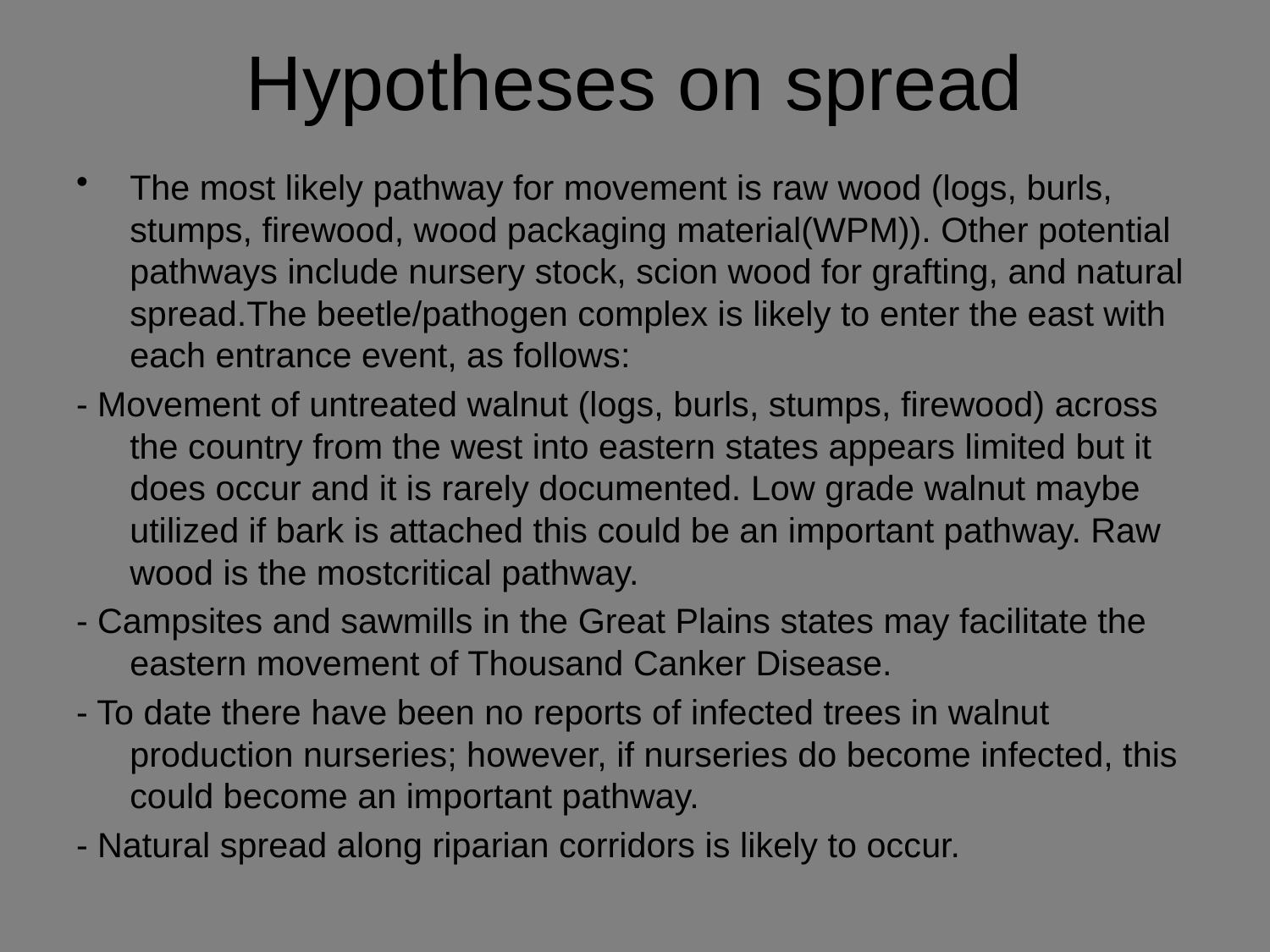

# Hypotheses on spread
The most likely pathway for movement is raw wood (logs, burls, stumps, firewood, wood packaging material(WPM)). Other potential pathways include nursery stock, scion wood for grafting, and natural spread. The beetle/pathogen complex is likely to enter the east with each entrance event, as follows:
 - Movement of untreated walnut (logs, burls, stumps, firewood) across the country from the west into eastern states appears limited but it does occur and it is rarely documented. Low grade walnut maybe utilized if bark is attached this could be an important pathway. Raw wood is the most critical pathway.
 - Campsites and sawmills in the Great Plains states may facilitate the eastern movement of Thousand Canker Disease.
 - To date there have been no reports of infected trees in walnut production nurseries; however, if nurseries do become infected, this could become an important pathway.
 - Natural spread along riparian corridors is likely to occur.